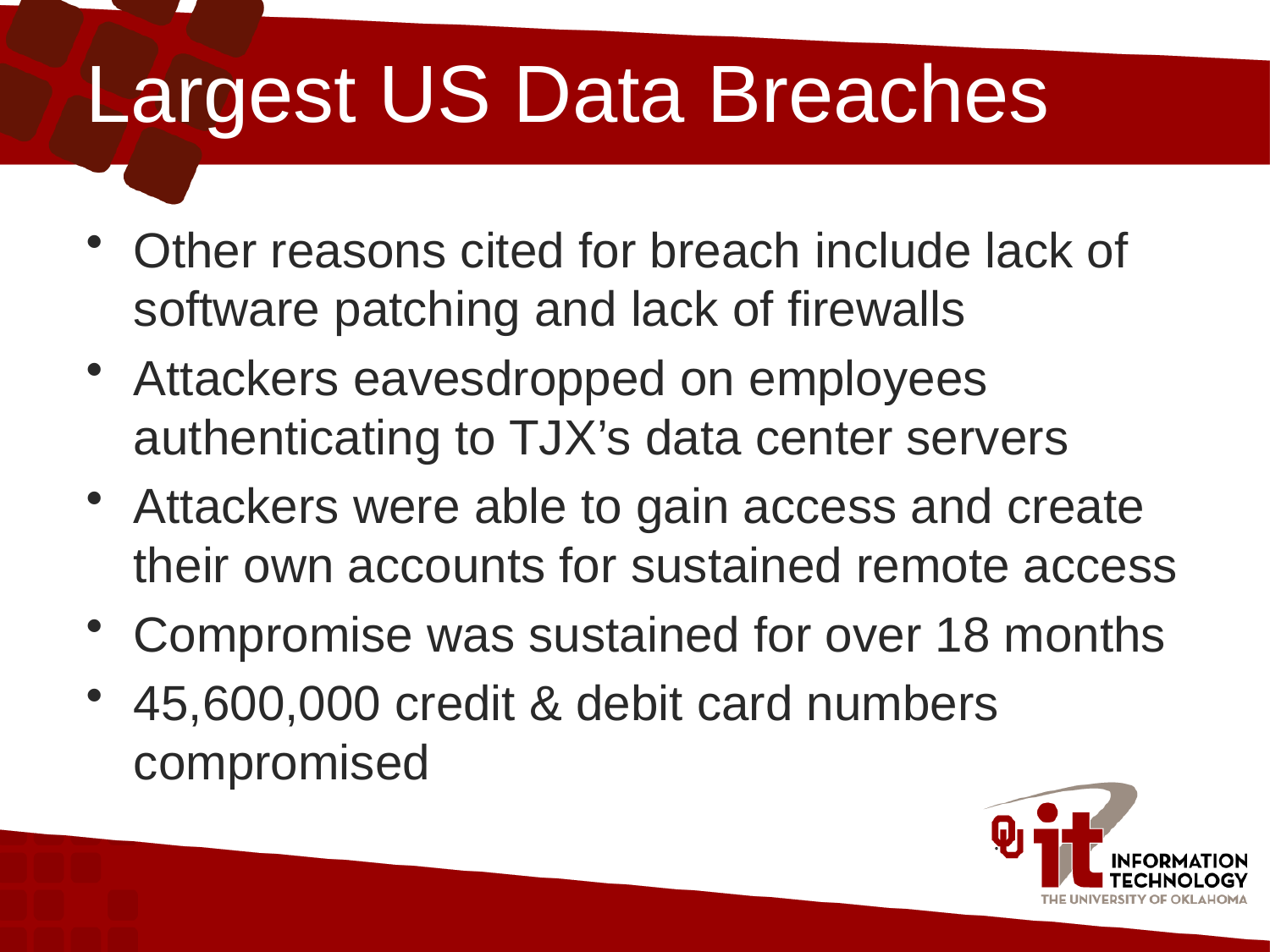

# Largest US Data Breaches
Other reasons cited for breach include lack of software patching and lack of firewalls
Attackers eavesdropped on employees authenticating to TJX’s data center servers
Attackers were able to gain access and create their own accounts for sustained remote access
Compromise was sustained for over 18 months
45,600,000 credit & debit card numbers compromised